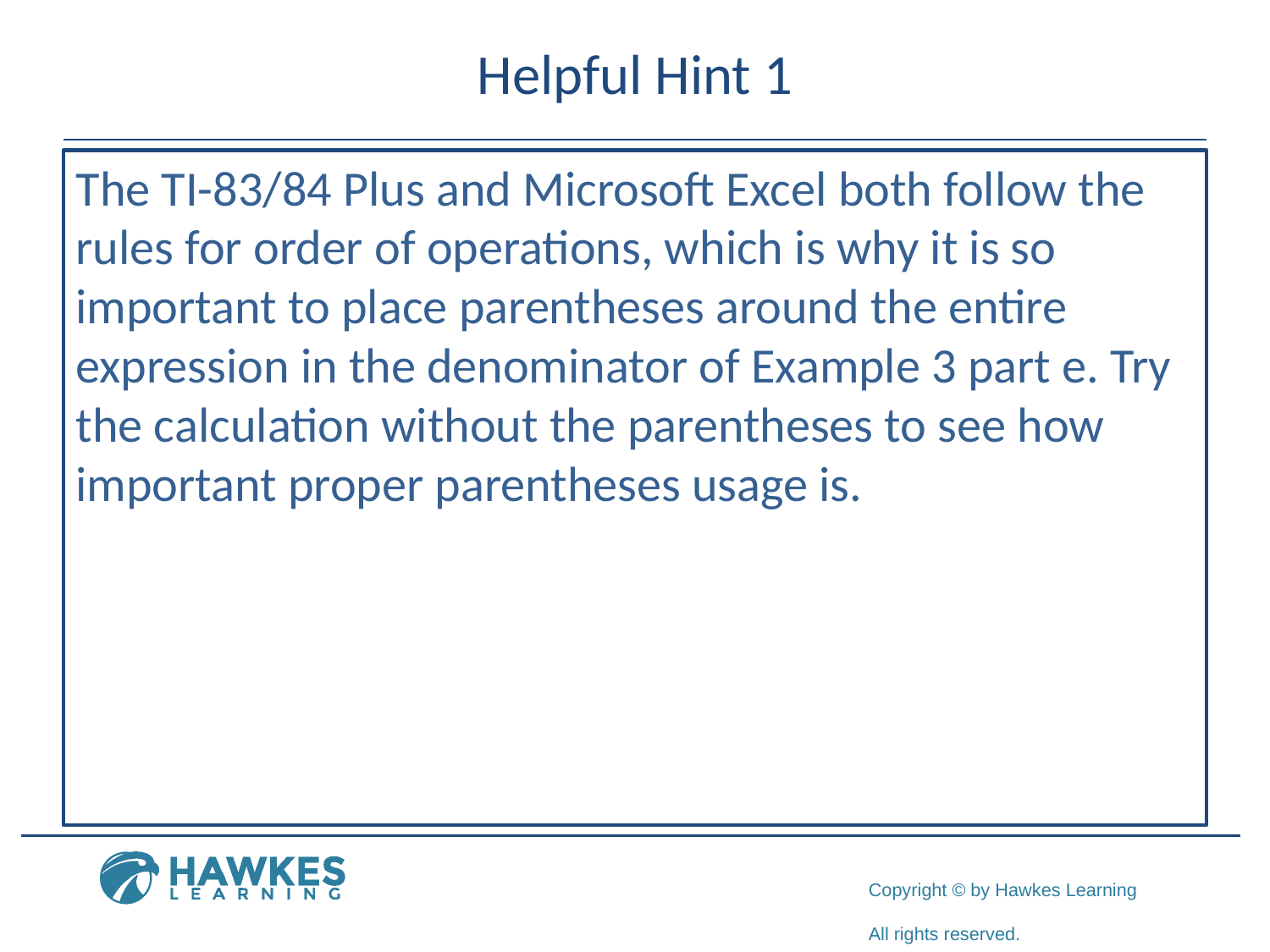

# Helpful Hint 1
The TI-83/84 Plus and Microsoft Excel both follow the rules for order of operations, which is why it is so important to place parentheses around the entire expression in the denominator of Example 3 part e. Try the calculation without the parentheses to see how important proper parentheses usage is.